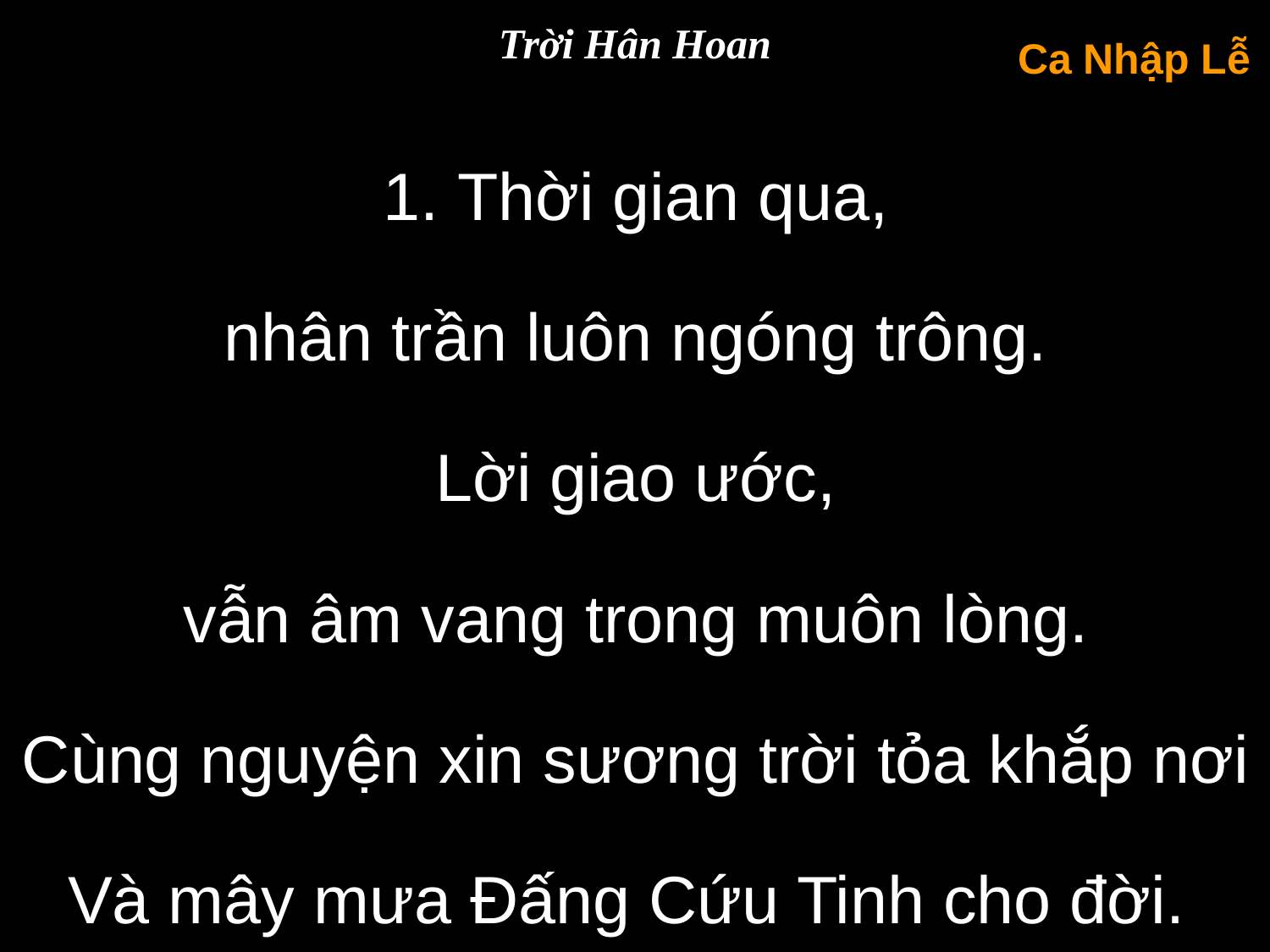

Trời Hân Hoan
Ca Nhập Lễ
1. Thời gian qua,
nhân trần luôn ngóng trông.
Lời giao ước,
vẫn âm vang trong muôn lòng.
Cùng nguyện xin sương trời tỏa khắp nơi Và mây mưa Ðấng Cứu Tinh cho đời.